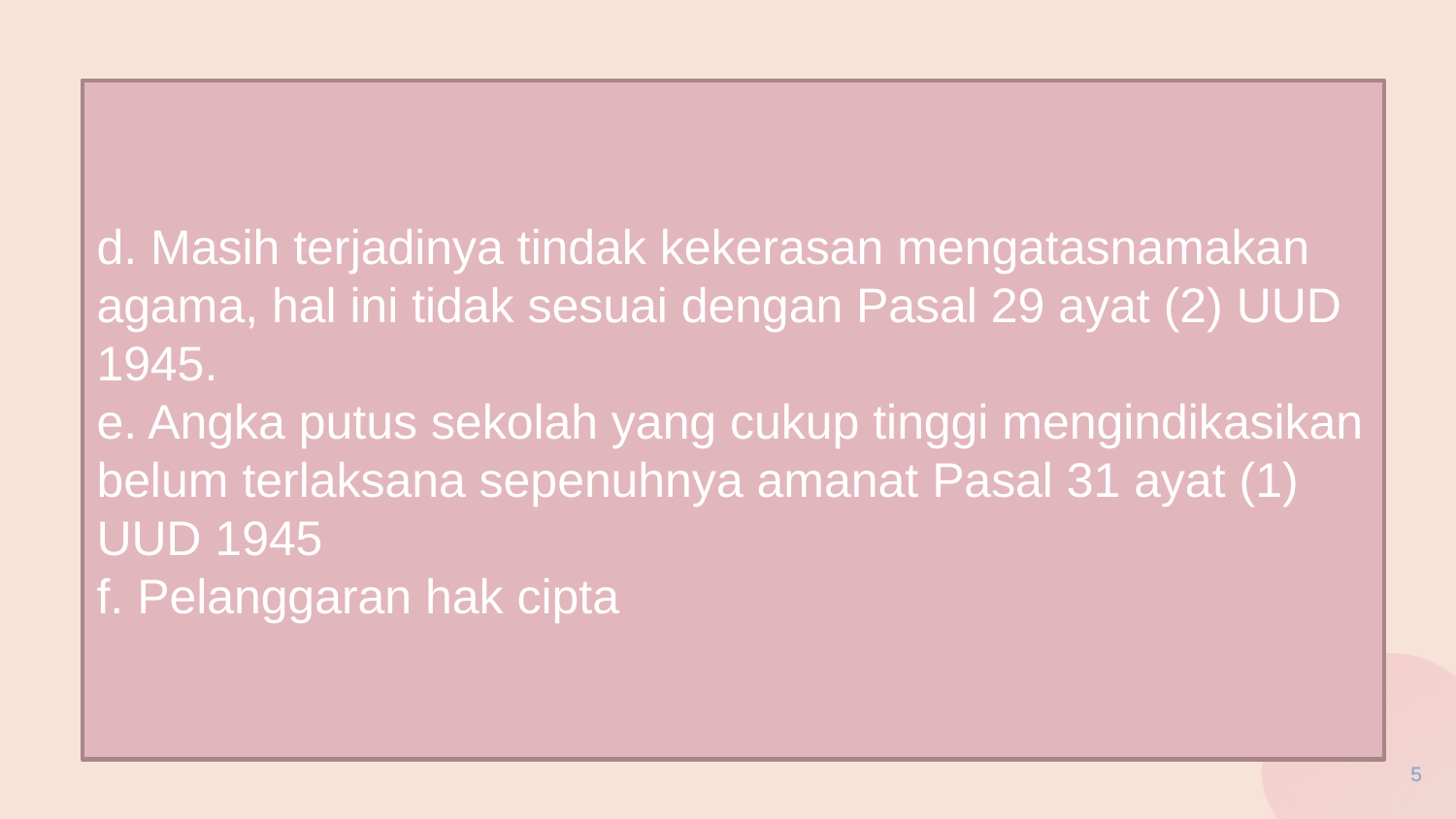

d. Masih terjadinya tindak kekerasan mengatasnamakan agama, hal ini tidak sesuai dengan Pasal 29 ayat (2) UUD 1945.
e. Angka putus sekolah yang cukup tinggi mengindikasikan belum terlaksana sepenuhnya amanat Pasal 31 ayat (1) UUD 1945
f. Pelanggaran hak cipta
5
5